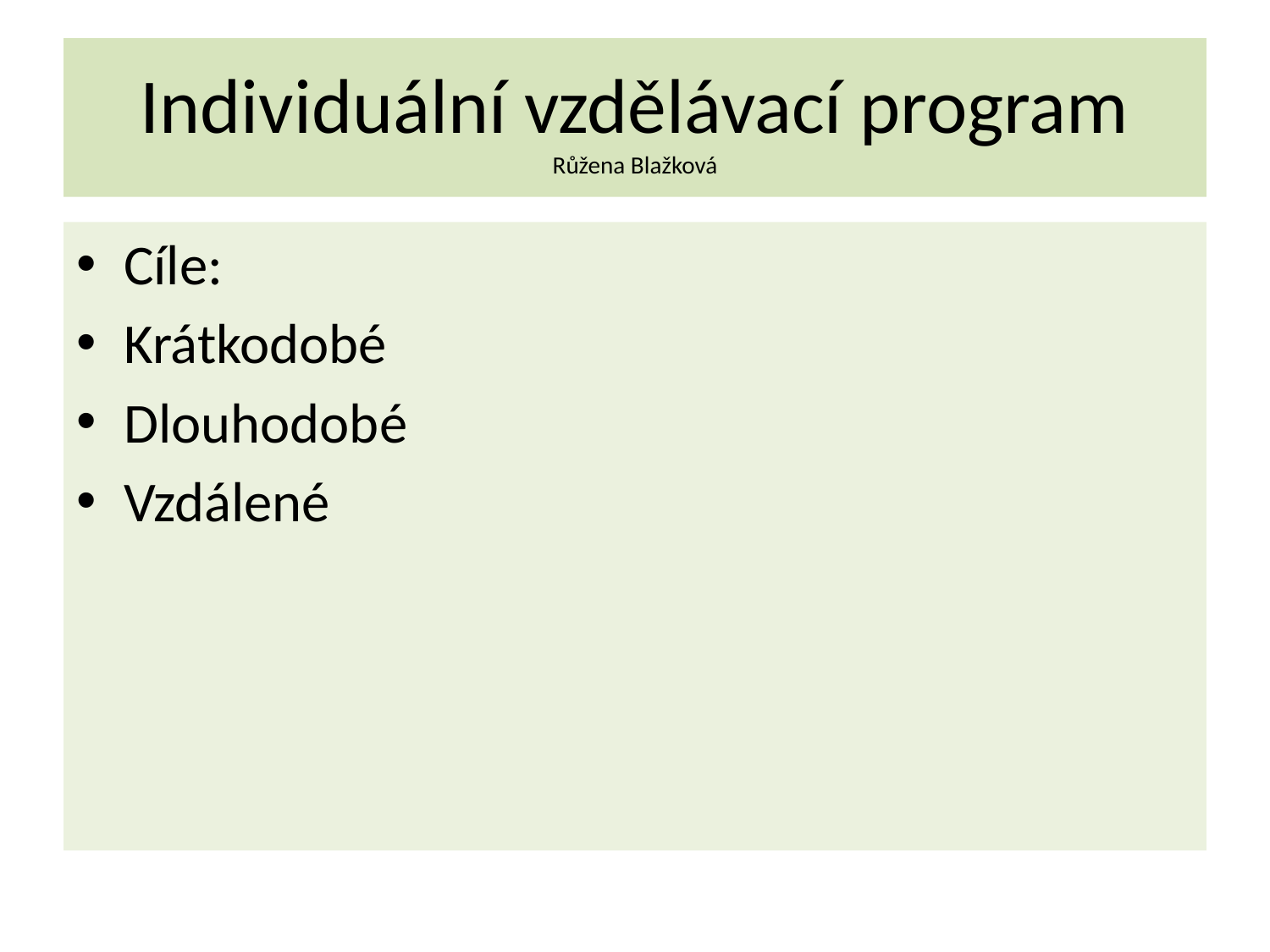

# Individuální vzdělávací program Růžena Blažková
Cíle:
Krátkodobé
Dlouhodobé
Vzdálené